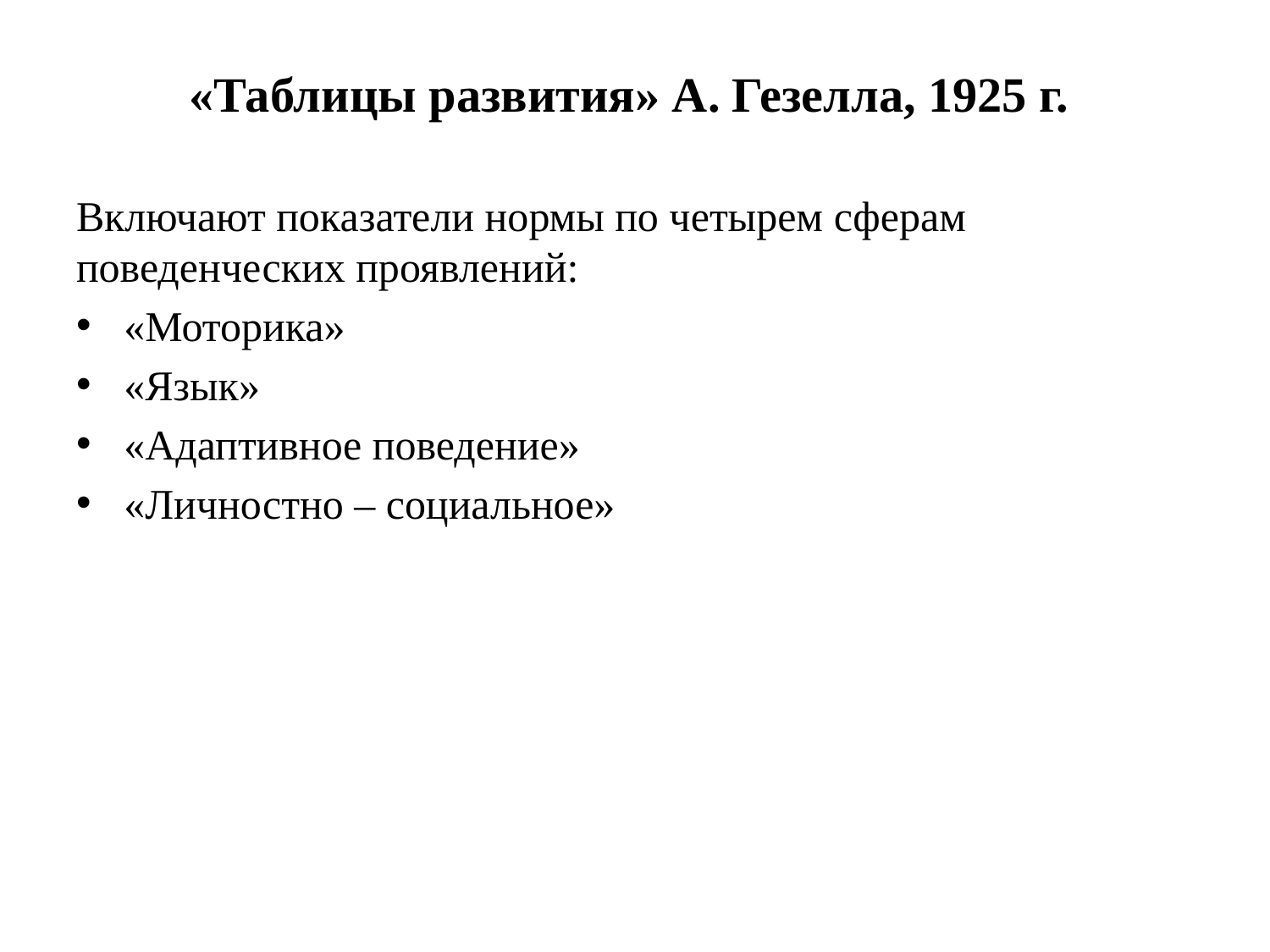

«Таблицы развития» А. Гезелла, 1925 г.

Включают показатели нормы по четырем сферам поведенческих проявлений:
«Моторика»
«Язык»
«Адаптивное поведение»
«Личностно – социальное»